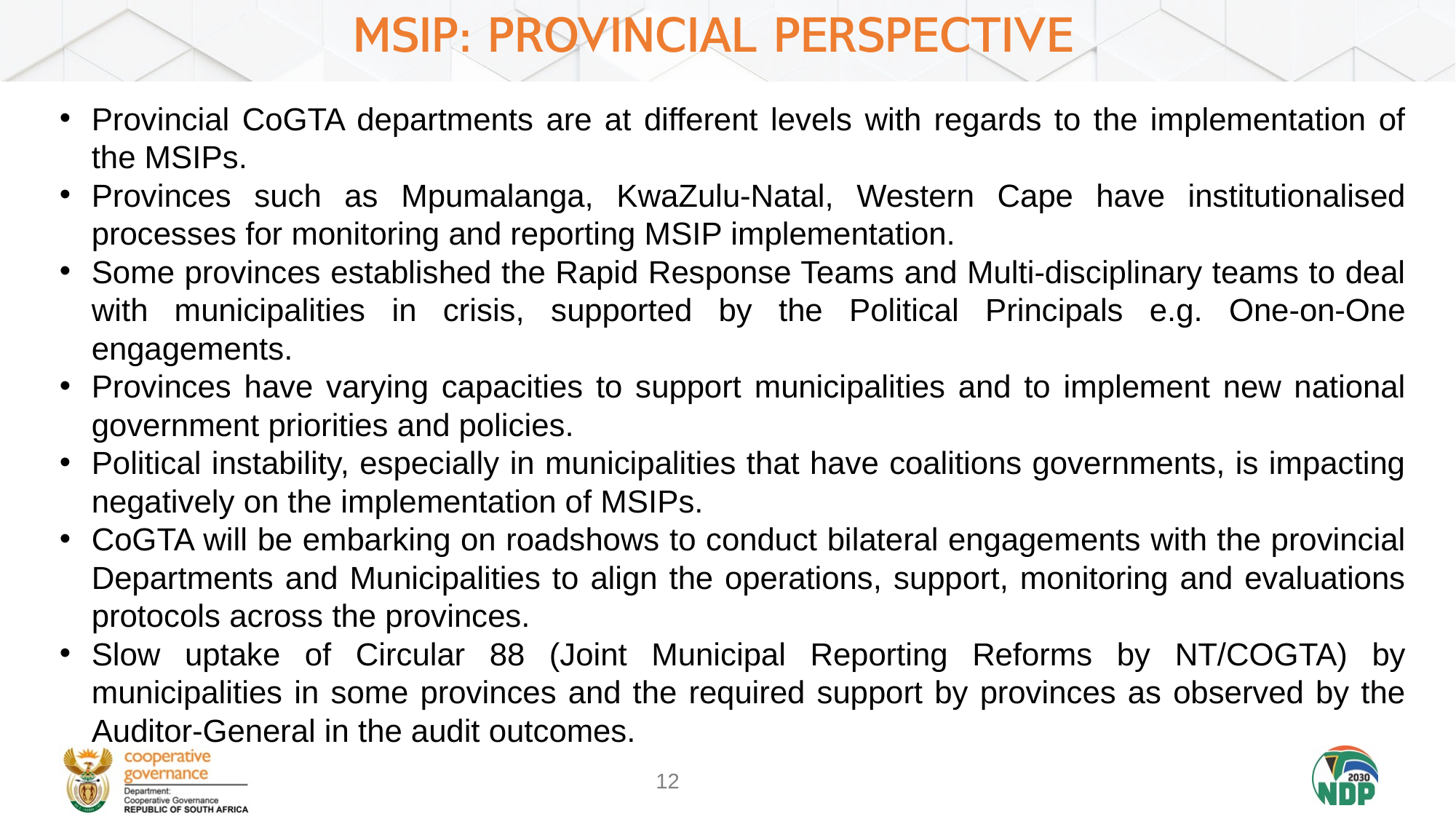

# Msip: provincial perspective
Provincial CoGTA departments are at different levels with regards to the implementation of the MSIPs.
Provinces such as Mpumalanga, KwaZulu-Natal, Western Cape have institutionalised processes for monitoring and reporting MSIP implementation.
Some provinces established the Rapid Response Teams and Multi-disciplinary teams to deal with municipalities in crisis, supported by the Political Principals e.g. One-on-One engagements.
Provinces have varying capacities to support municipalities and to implement new national government priorities and policies.
Political instability, especially in municipalities that have coalitions governments, is impacting negatively on the implementation of MSIPs.
CoGTA will be embarking on roadshows to conduct bilateral engagements with the provincial Departments and Municipalities to align the operations, support, monitoring and evaluations protocols across the provinces.
Slow uptake of Circular 88 (Joint Municipal Reporting Reforms by NT/COGTA) by municipalities in some provinces and the required support by provinces as observed by the Auditor-General in the audit outcomes.